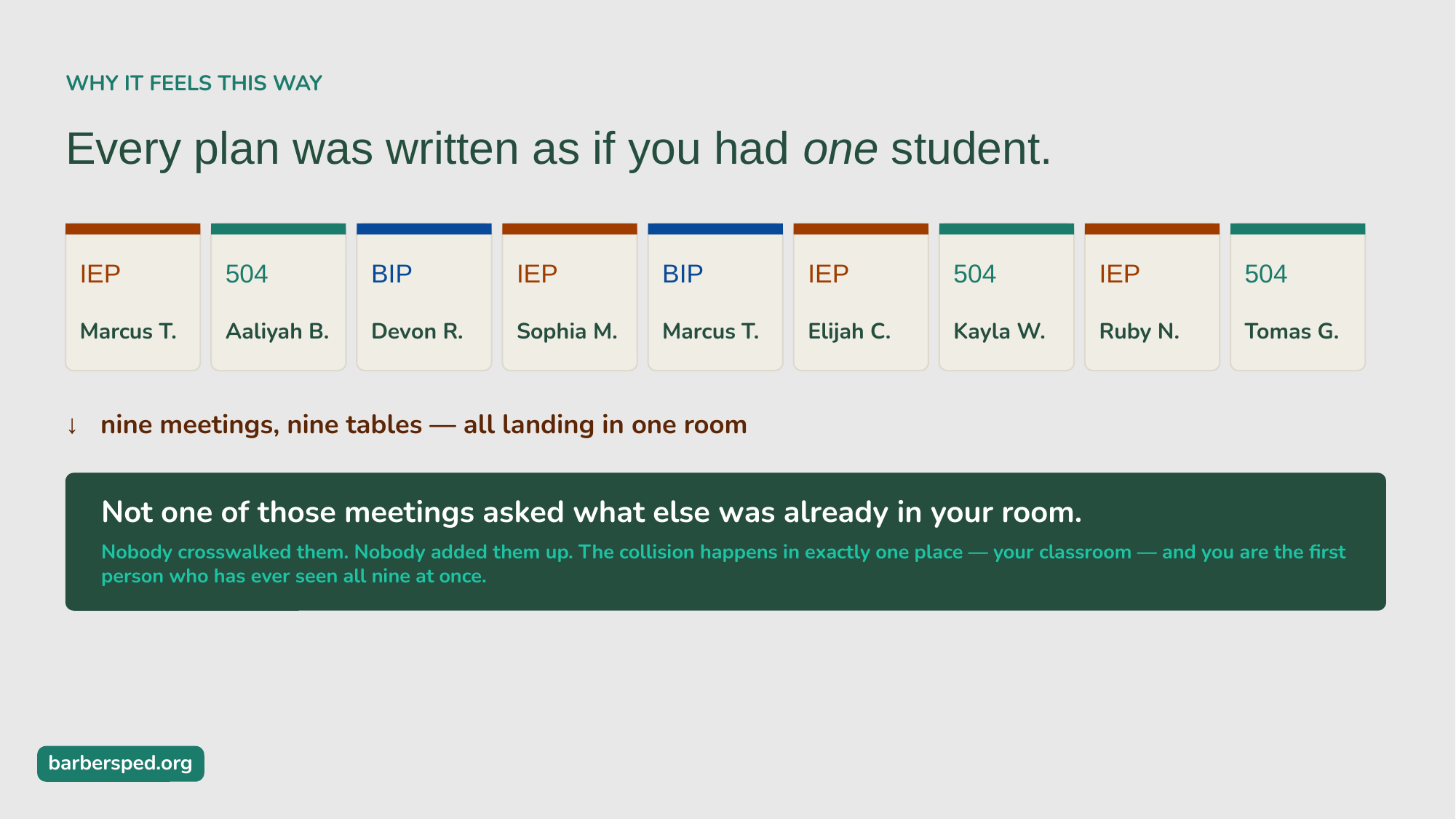

WHY IT FEELS THIS WAY
Every plan was written as if you had one student.

IEP
504
BIP
IEP
BIP
IEP
504
IEP
504
Marcus T.
Aaliyah B.
Devon R.
Sophia M.
Marcus T.
Elijah C.
Kayla W.
Ruby N.
Tomas G.
↓   nine meetings, nine tables — all landing in one room
Not one of those meetings asked what else was already in your room.

Nobody crosswalked them. Nobody added them up. The collision happens in exactly one place — your classroom — and you are the first person who has ever seen all nine at once.

barbersped.org